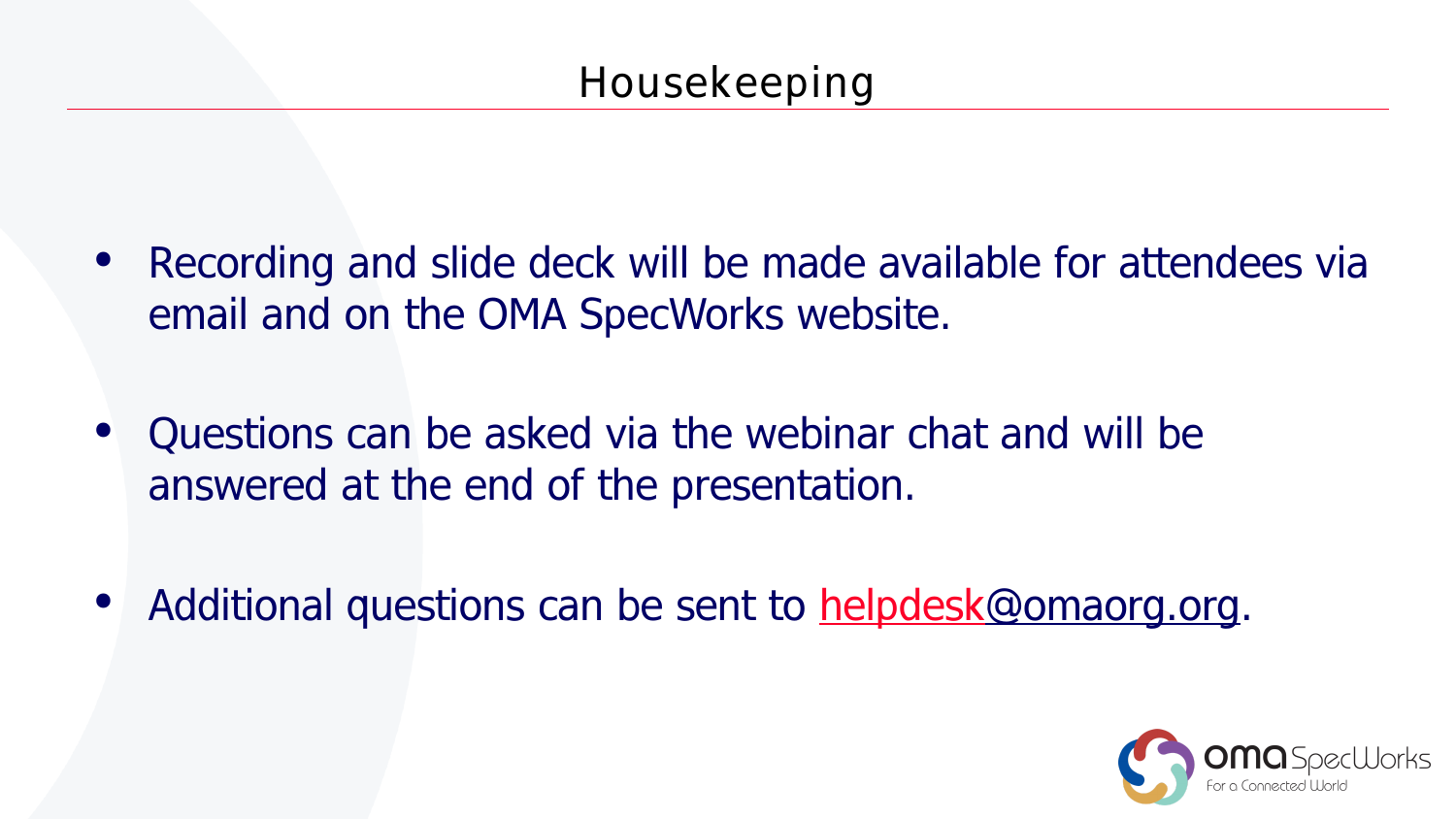

# Housekeeping
Recording and slide deck will be made available for attendees via email and on the OMA SpecWorks website.

Questions can be asked via the webinar chat and will be answered at the end of the presentation.

Additional questions can be sent to helpdesk@omaorg.org.